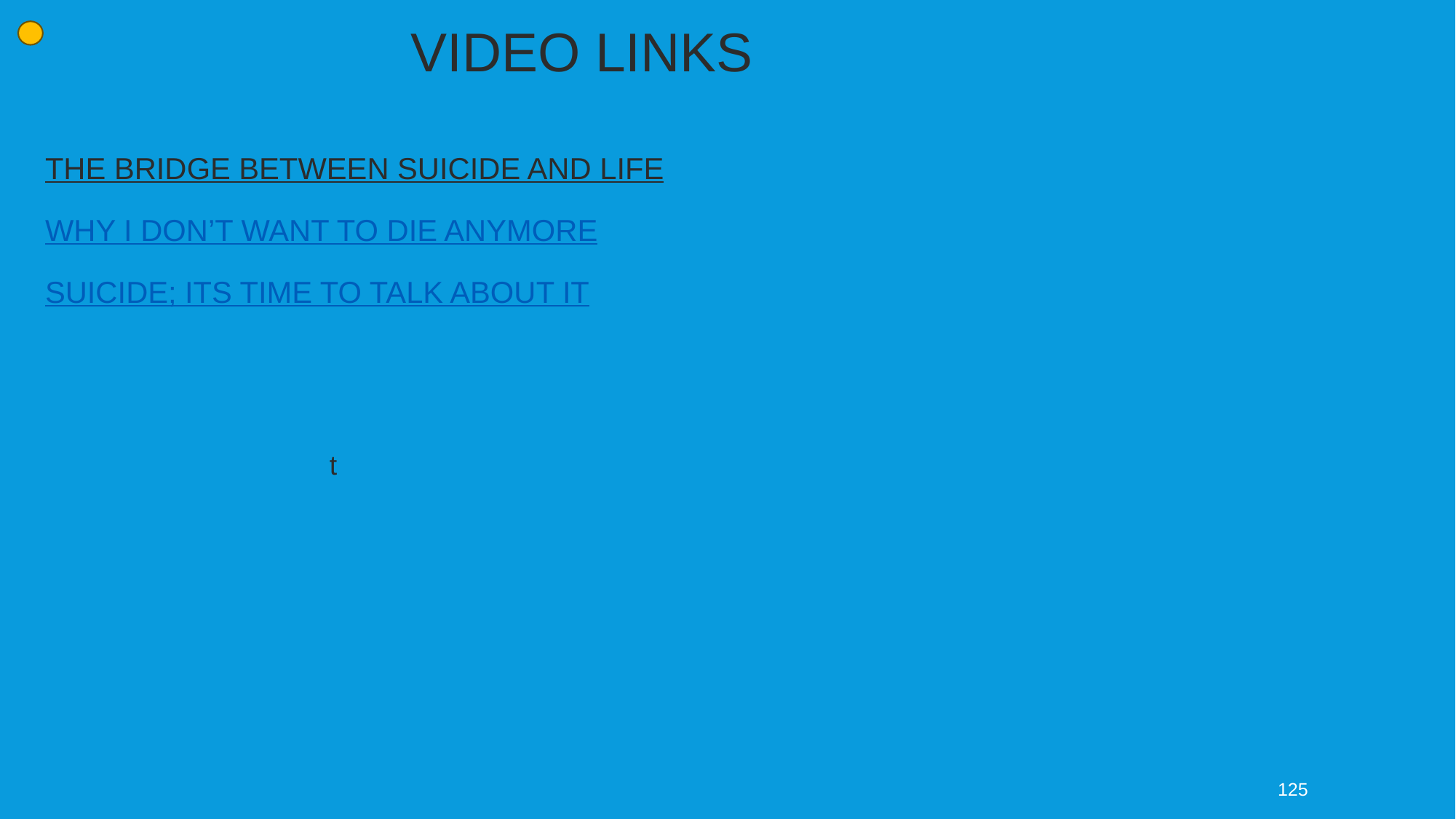

VIDEO LINKS

The bridge between suicide and life
why I don’t want to die anymore
suicide; its time to talk about it
t
125